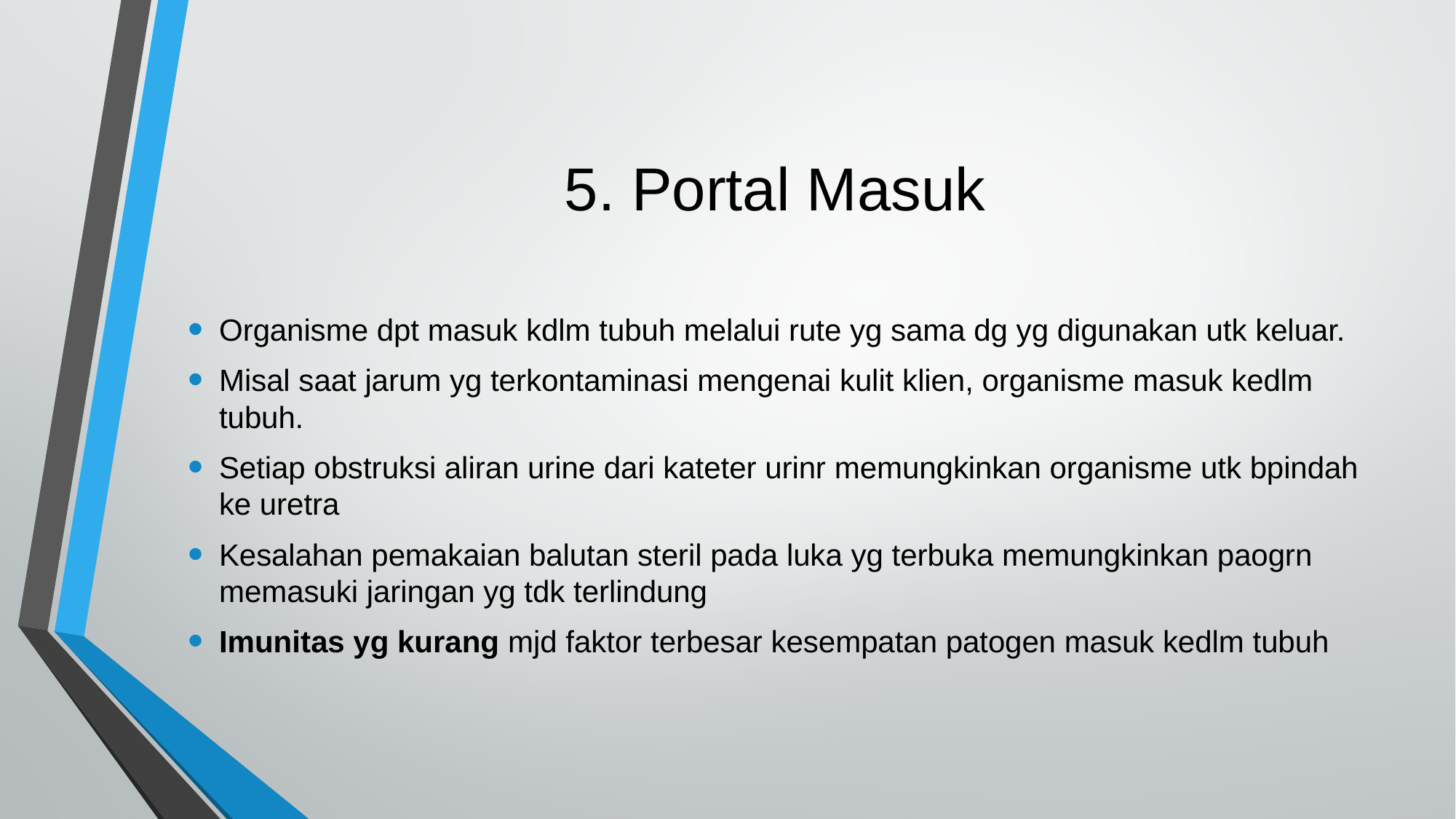

# 5. Portal Masuk
Organisme dpt masuk kdlm tubuh melalui rute yg sama dg yg digunakan utk keluar.
Misal saat jarum yg terkontaminasi mengenai kulit klien, organisme masuk kedlm tubuh.
Setiap obstruksi aliran urine dari kateter urinr memungkinkan organisme utk bpindah ke uretra
Kesalahan pemakaian balutan steril pada luka yg terbuka memungkinkan paogrn memasuki jaringan yg tdk terlindung
Imunitas yg kurang mjd faktor terbesar kesempatan patogen masuk kedlm tubuh